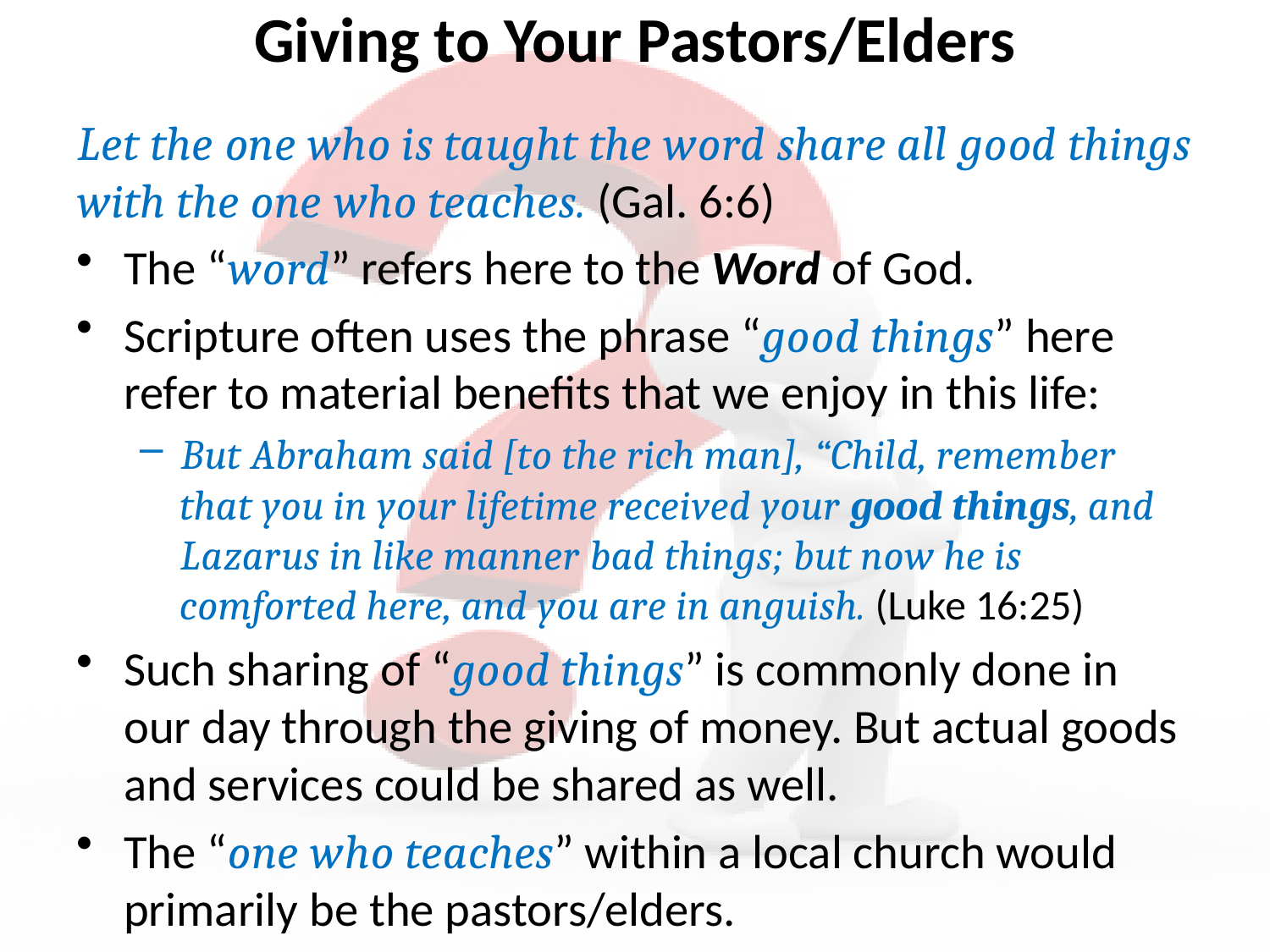

# Giving to Your Pastors/Elders
Let the one who is taught the word share all good things with the one who teaches. (Gal. 6:6)
The “word” refers here to the Word of God.
Scripture often uses the phrase “good things” here refer to material benefits that we enjoy in this life:
But Abraham said [to the rich man], “Child, remember that you in your lifetime received your good things, and Lazarus in like manner bad things; but now he is comforted here, and you are in anguish. (Luke 16:25)
Such sharing of “good things” is commonly done in our day through the giving of money. But actual goods and services could be shared as well.
The “one who teaches” within a local church would primarily be the pastors/elders.